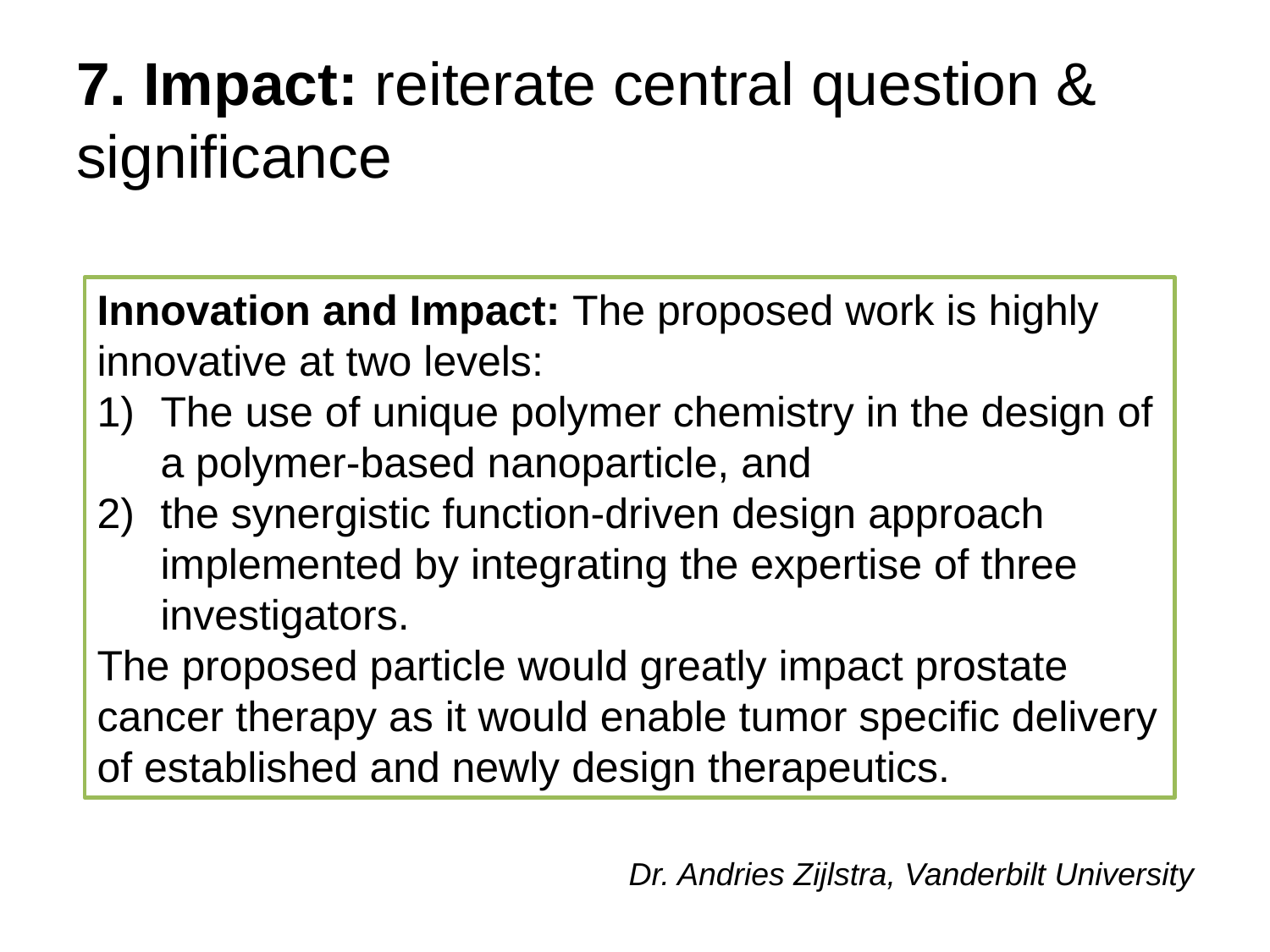

# 7. Impact: reiterate central question & significance
Innovation and Impact: The proposed work is highly innovative at two levels:
The use of unique polymer chemistry in the design of a polymer-based nanoparticle, and
the synergistic function-driven design approach implemented by integrating the expertise of three investigators.
The proposed particle would greatly impact prostate cancer therapy as it would enable tumor specific delivery of established and newly design therapeutics.
Dr. Andries Zijlstra, Vanderbilt University